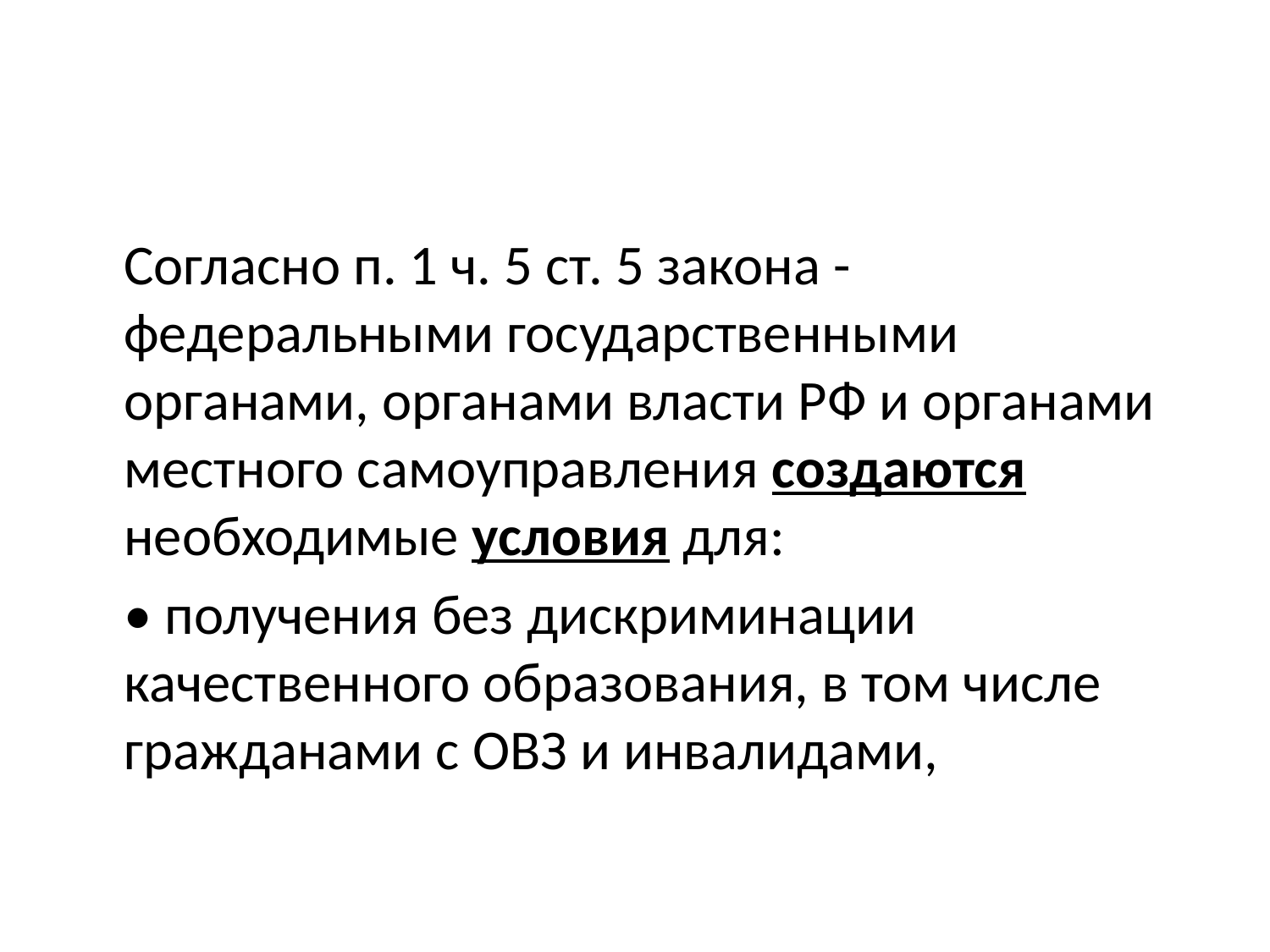

#
	Согласно п. 1 ч. 5 ст. 5 закона - федеральными государственными органами, органами власти РФ и органами местного самоуправления создаются необходимые условия для:
	• получения без дискриминации качественного образования, в том числе гражданами с ОВЗ и инвалидами,